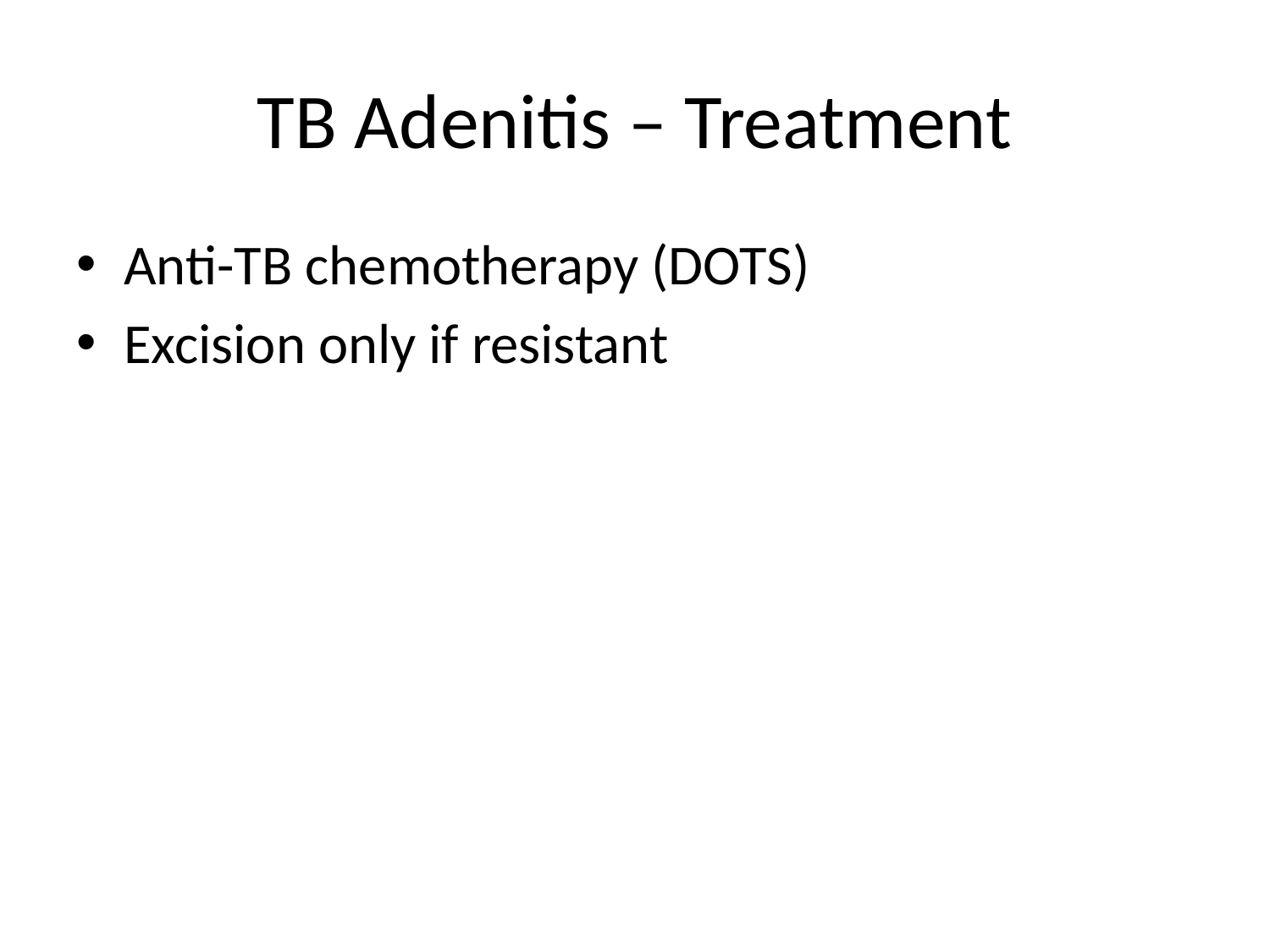

# TB Adenitis – Treatment
Anti-TB chemotherapy (DOTS)
Excision only if resistant